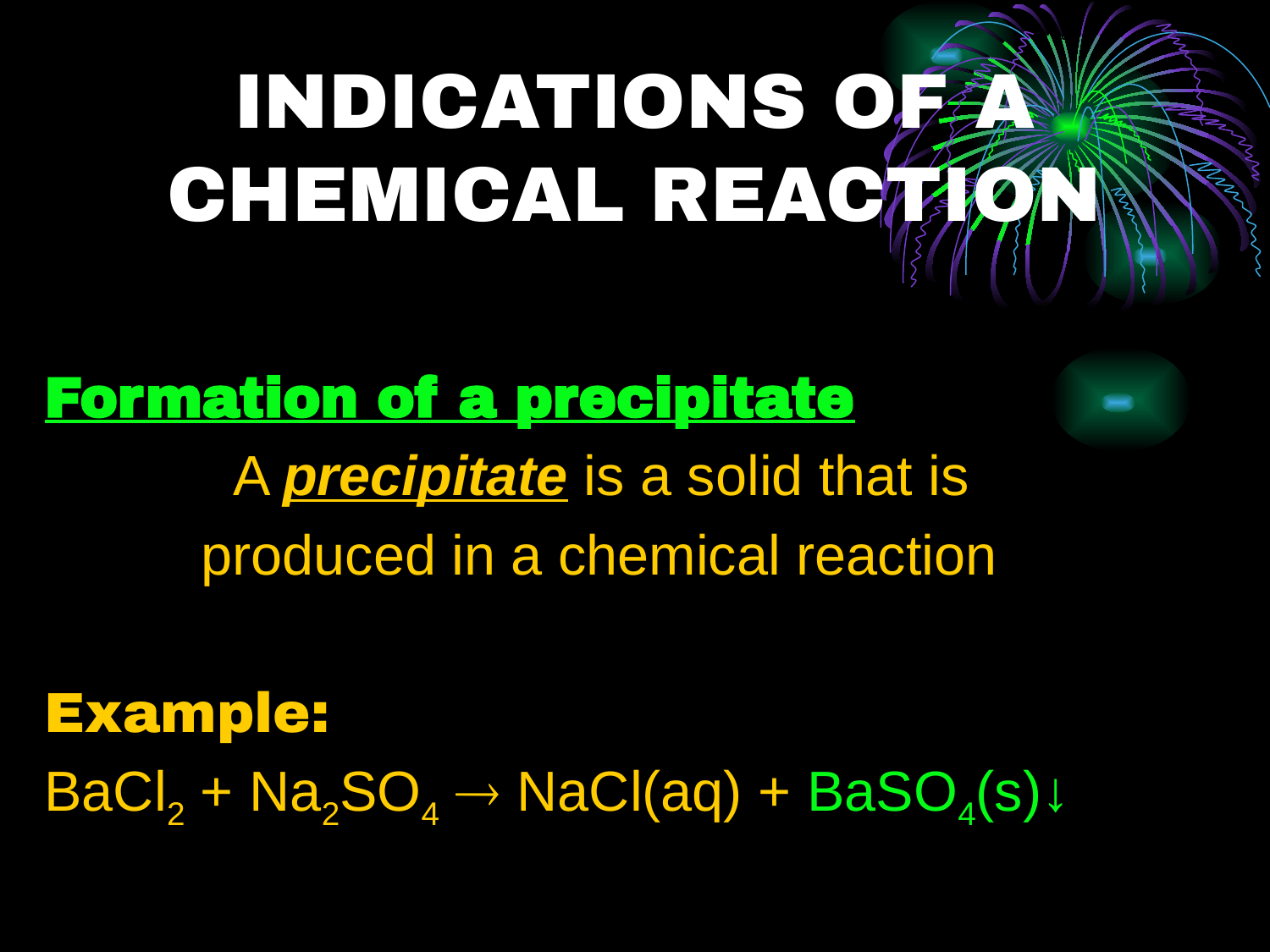

# INDICATIONS OF A CHEMICAL REACTION

Formation of a precipitate
          A precipitate is a solid that is
          produced in a chemical reaction

Example:
BaCl2 + Na2SO4 → NaCl(aq) + BaSO4(s)↓